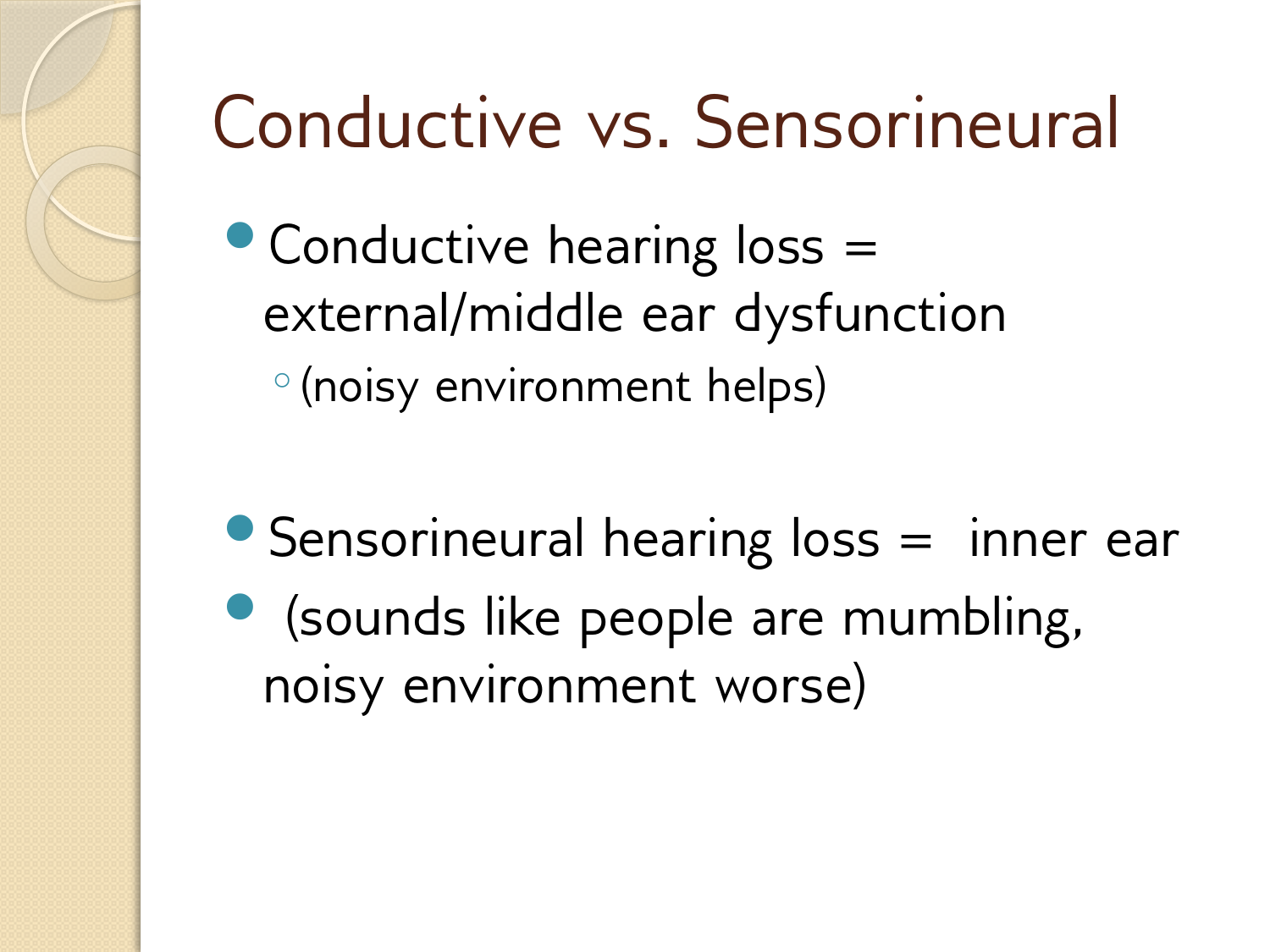

# Conductive vs. Sensorineural
Conductive hearing loss = external/middle ear dysfunction
(noisy environment helps)

Sensorineural hearing loss =  inner ear
 (sounds like people are mumbling,  noisy environment worse)